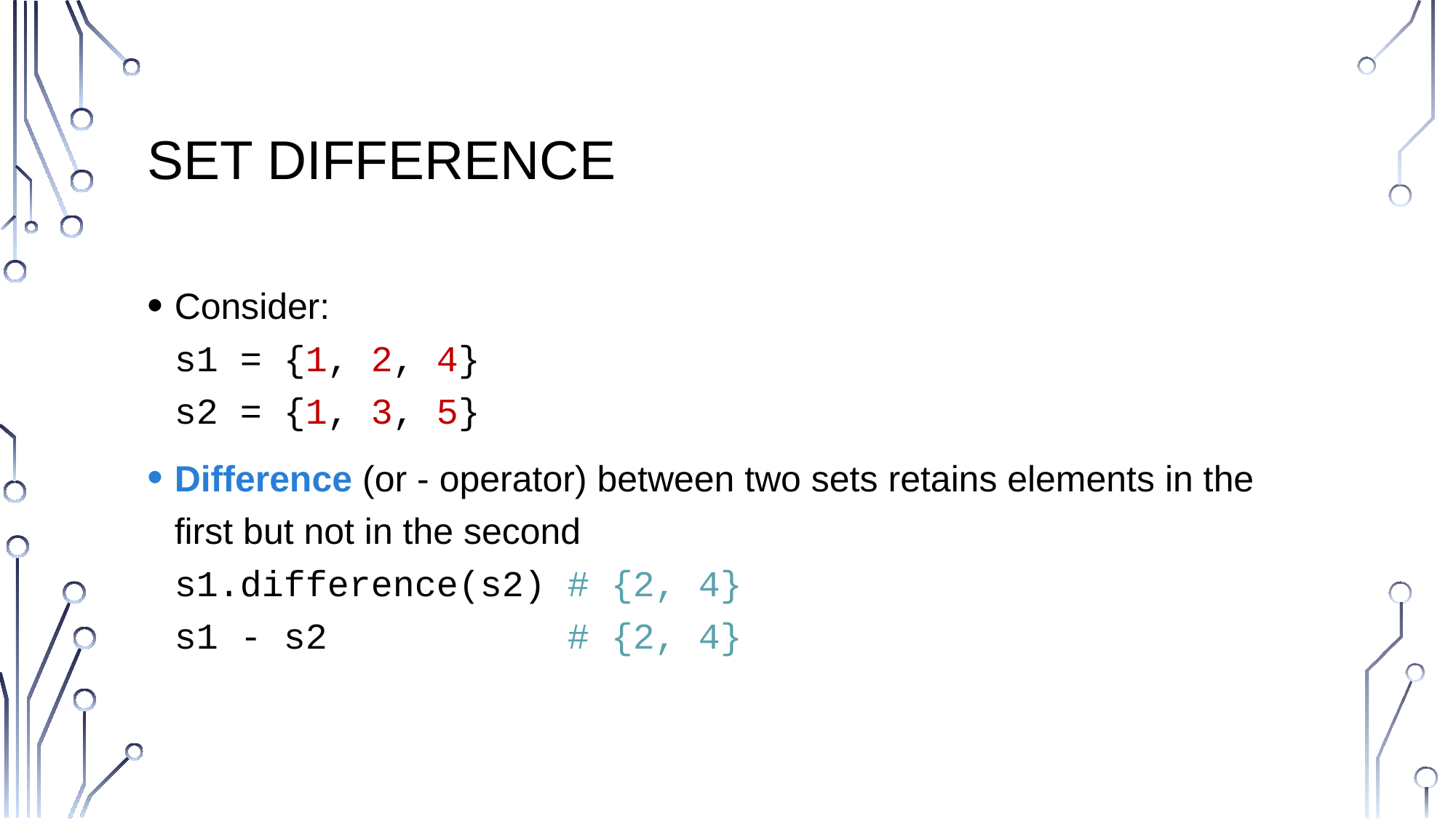

# Set Difference
Consider:
s1 = {1, 2, 4}
s2 = {1, 3, 5}
Difference (or - operator) between two sets retains elements in the first but not in the second
s1.difference(s2) # {2, 4}
s1 - s2           # {2, 4}